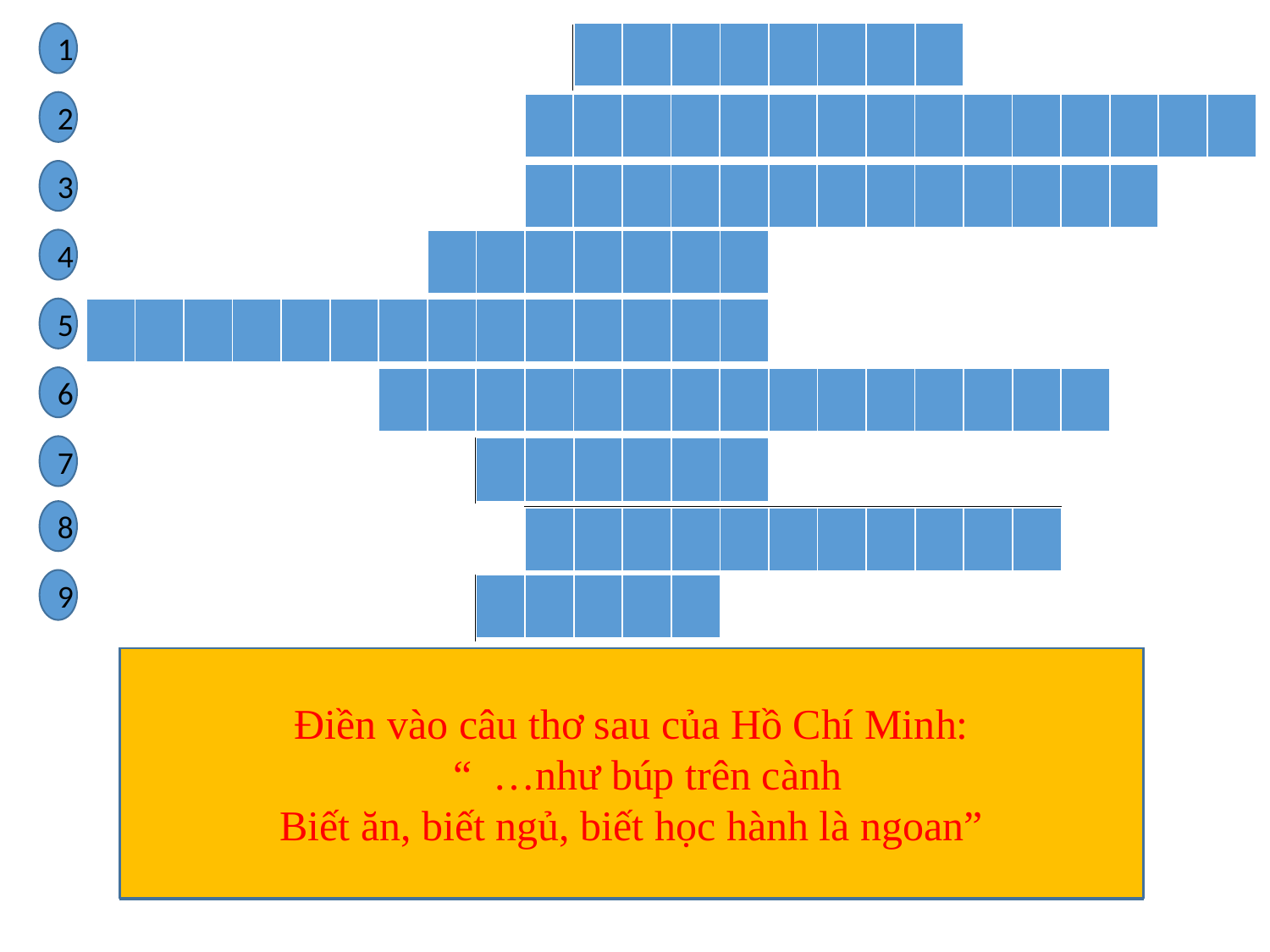

1
|  |  |  |  |  |  |  |  |
| --- | --- | --- | --- | --- | --- | --- | --- |
| H | O | À | N | G | H | Ô | N |
| --- | --- | --- | --- | --- | --- | --- | --- |
2
|  |  |  |  |  |  |  |  |  |  |  |  |  |  |  |
| --- | --- | --- | --- | --- | --- | --- | --- | --- | --- | --- | --- | --- | --- | --- |
| T | A | I | V | Á | C | H | M | Ạ | C | H | R | Ừ | N | G |
| --- | --- | --- | --- | --- | --- | --- | --- | --- | --- | --- | --- | --- | --- | --- |
3
|  |  |  |  |  |  |  |  |  |  |  |  |  |
| --- | --- | --- | --- | --- | --- | --- | --- | --- | --- | --- | --- | --- |
| Đ | I | M | Ộ | T | N | G | À | Y | Đ | À | N | G |
| --- | --- | --- | --- | --- | --- | --- | --- | --- | --- | --- | --- | --- |
4
|  |  |  |  |  |  |  |
| --- | --- | --- | --- | --- | --- | --- |
| T | H | U | Đ | I | Ế | U |
| --- | --- | --- | --- | --- | --- | --- |
5
|  |  |  |  |  |  |  |  |  |  |  |  |  |  |
| --- | --- | --- | --- | --- | --- | --- | --- | --- | --- | --- | --- | --- | --- |
| N | G | Ư | U | L | A | N | G | C | H | Ứ | C | N | Ữ |
| --- | --- | --- | --- | --- | --- | --- | --- | --- | --- | --- | --- | --- | --- |
6
|  |  |  |  |  |  |  |  |  |  |  |  |  |  |  |
| --- | --- | --- | --- | --- | --- | --- | --- | --- | --- | --- | --- | --- | --- | --- |
| B | À | I | C | A | N | G | Ấ | T | N | G | Ư | Ở | N | G |
| --- | --- | --- | --- | --- | --- | --- | --- | --- | --- | --- | --- | --- | --- | --- |
7
|  |  |  |  |  |  |
| --- | --- | --- | --- | --- | --- |
| T | Ự | T | Ì | N | H |
| --- | --- | --- | --- | --- | --- |
8
| T | R | Ầ | N | T | Ế | X | Ư | Ơ | N | G |
| --- | --- | --- | --- | --- | --- | --- | --- | --- | --- | --- |
|  |  |  |  |  |  |  |  |  |  |  |
| --- | --- | --- | --- | --- | --- | --- | --- | --- | --- | --- |
9
|  |  |  |  |  |
| --- | --- | --- | --- | --- |
| T | R | Ẻ | E | M |
| --- | --- | --- | --- | --- |
Điền vào câu thơ sau của Hồ Chí Minh:
   “  …như búp trên cành
Biết ăn, biết ngủ, biết học hành là ngoan”
Cầu Ô Thước gợi nhớ đến mối tình của ai?
Buổi chiều còn được gọi là gì?
Bài thơ “Thương vợ” là của ai?
Điền từ còn thiếu vào thành ngữ sau:
“…..vách mạch rừng”
Hoàn thiện câu tục ngữ sau:
  “ … học một sàng khôn”
Bài thơ nào viết về mùa thu nổi tiếng của Nguyễn Khuyến được học trong chương trình 11?
Nguyễn Công Trứ là tác giả của bài thơ nào?
Hồ Xuân Hương là tác giả của bài thơ nào trong chương trình ngữ văn 11?